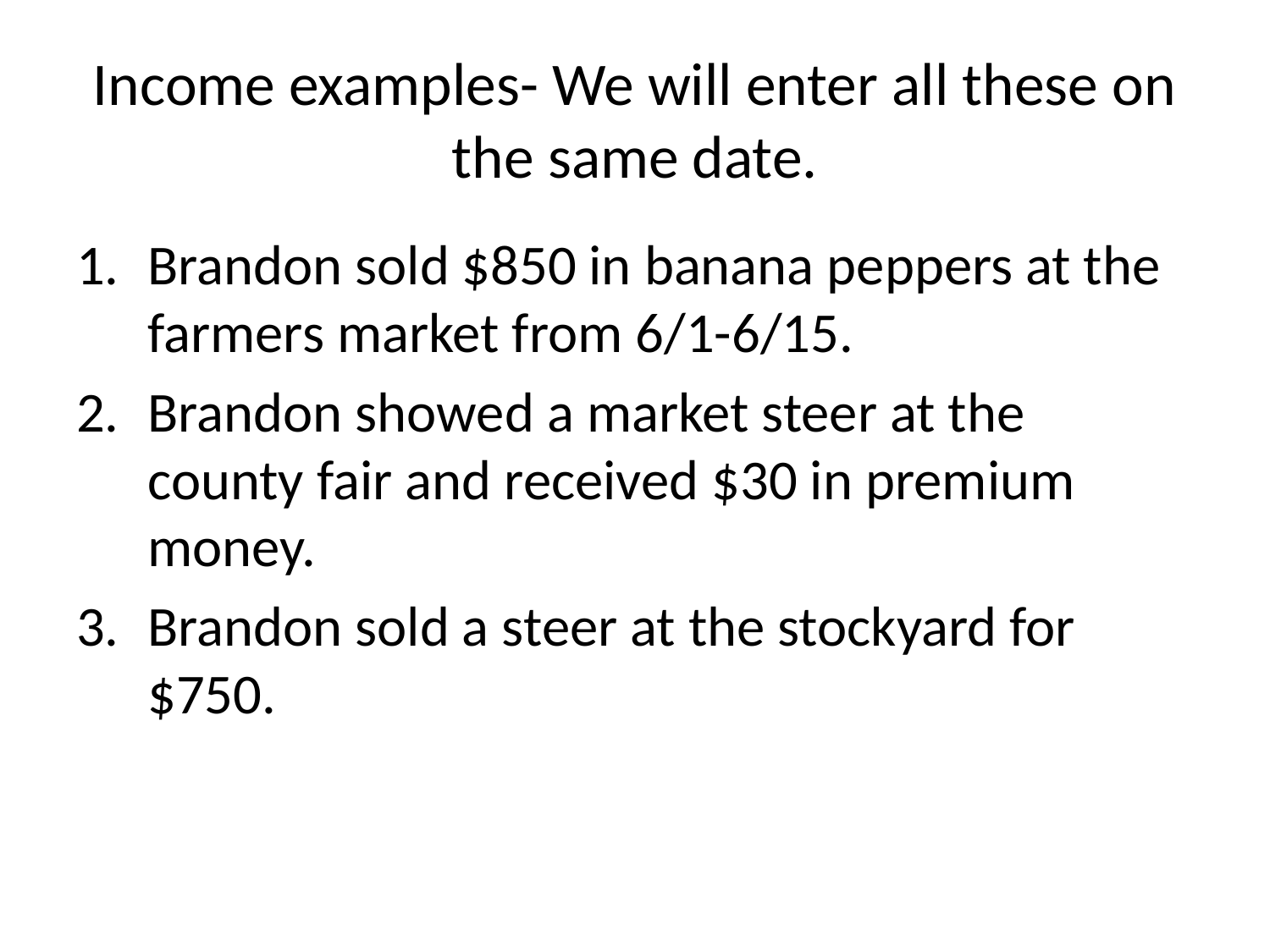

# Income examples- We will enter all these on the same date.
Brandon sold $850 in banana peppers at the farmers market from 6/1-6/15.
Brandon showed a market steer at the county fair and received $30 in premium money.
Brandon sold a steer at the stockyard for $750.